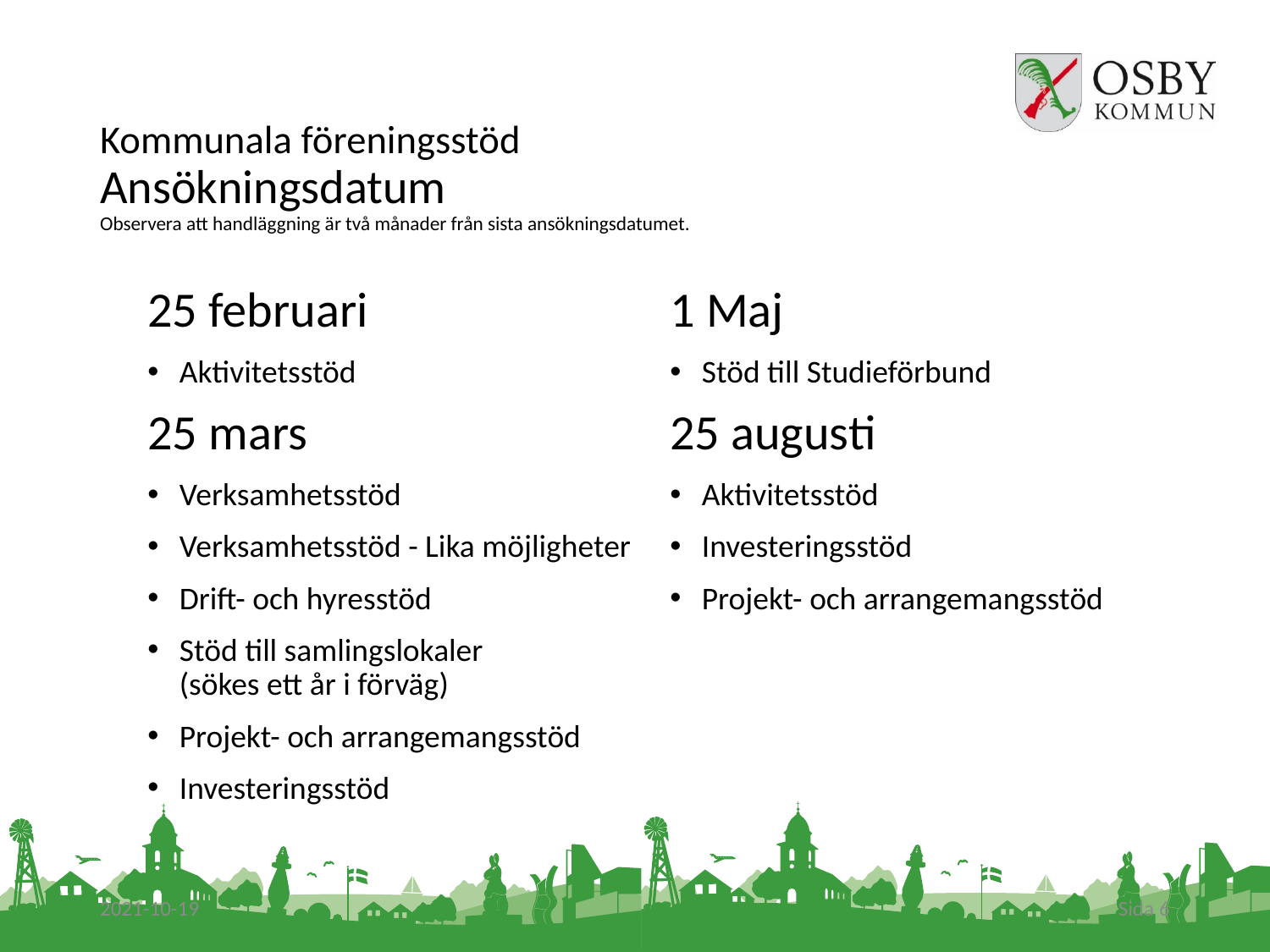

# Kommunala föreningsstöd Ansökningsdatum Observera att handläggning är två månader från sista ansökningsdatumet.
25 februari
Aktivitetsstöd
25 mars
Verksamhetsstöd
Verksamhetsstöd - Lika möjligheter
Drift- och hyresstöd
Stöd till samlingslokaler
(sökes ett år i förväg)
Projekt- och arrangemangsstöd
Investeringsstöd

1 Maj
Stöd till Studieförbund
25 augusti
Aktivitetsstöd
Investeringsstöd
Projekt- och arrangemangsstöd

2021-10-19
Sida 6